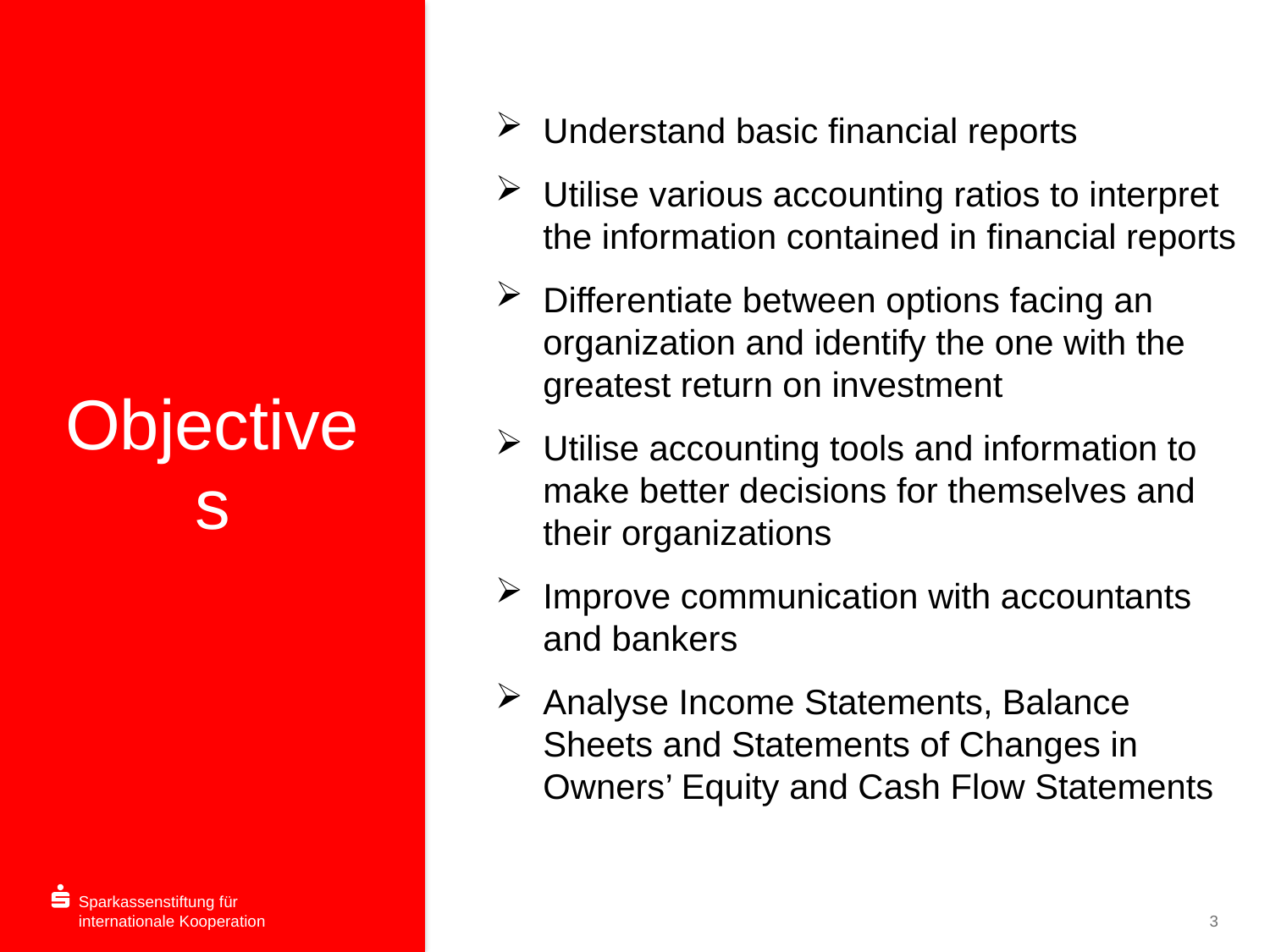

Understand basic financial reports
Utilise various accounting ratios to interpret the information contained in financial reports
Differentiate between options facing an organization and identify the one with the greatest return on investment
Utilise accounting tools and information to make better decisions for themselves and their organizations
Improve communication with accountants and bankers
Analyse Income Statements, Balance Sheets and Statements of Changes in Owners’ Equity and Cash Flow Statements

# Objectives
3